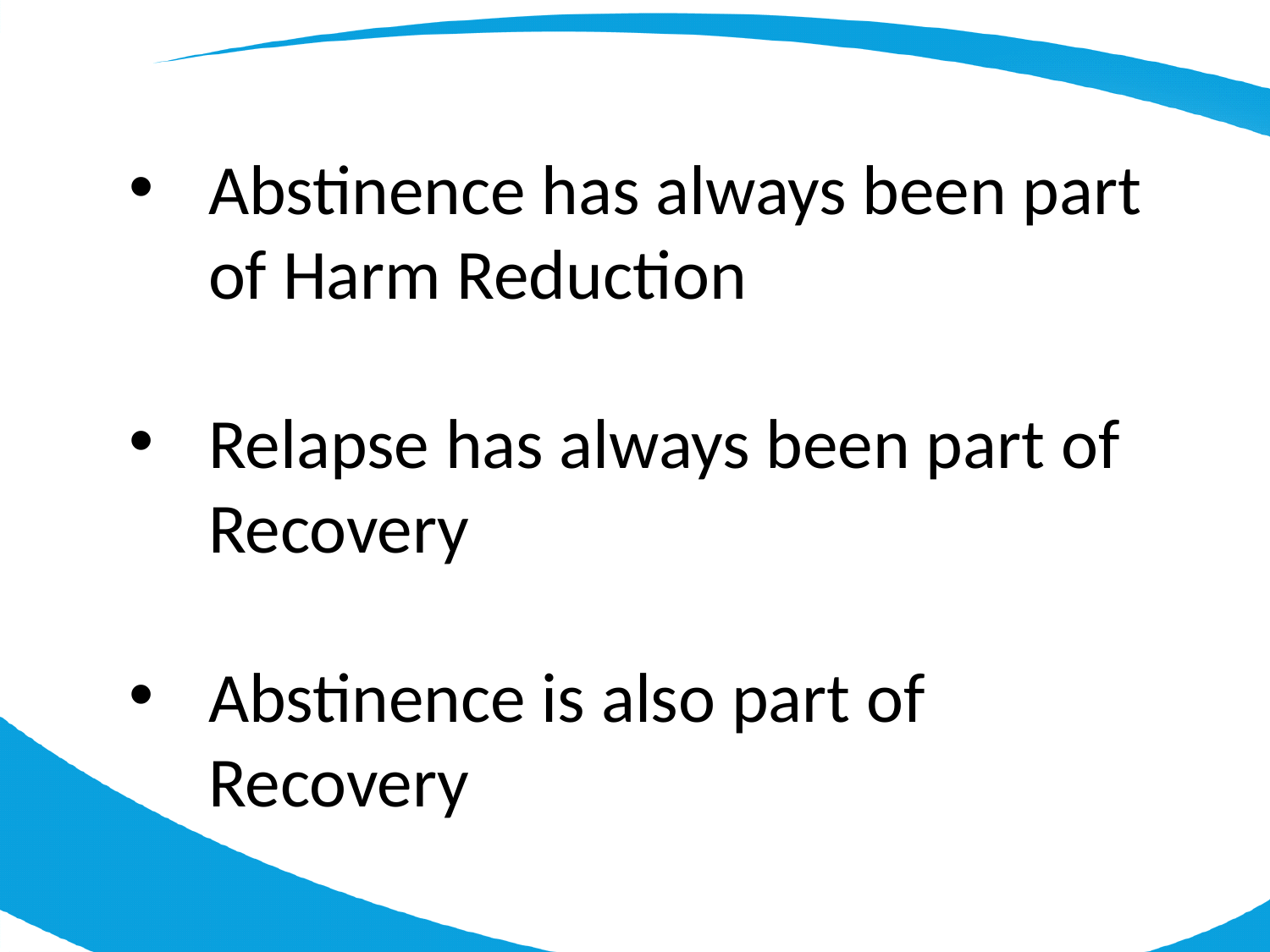

Abstinence has always been part of Harm Reduction

Relapse has always been part of Recovery

Abstinence is also part of Recovery